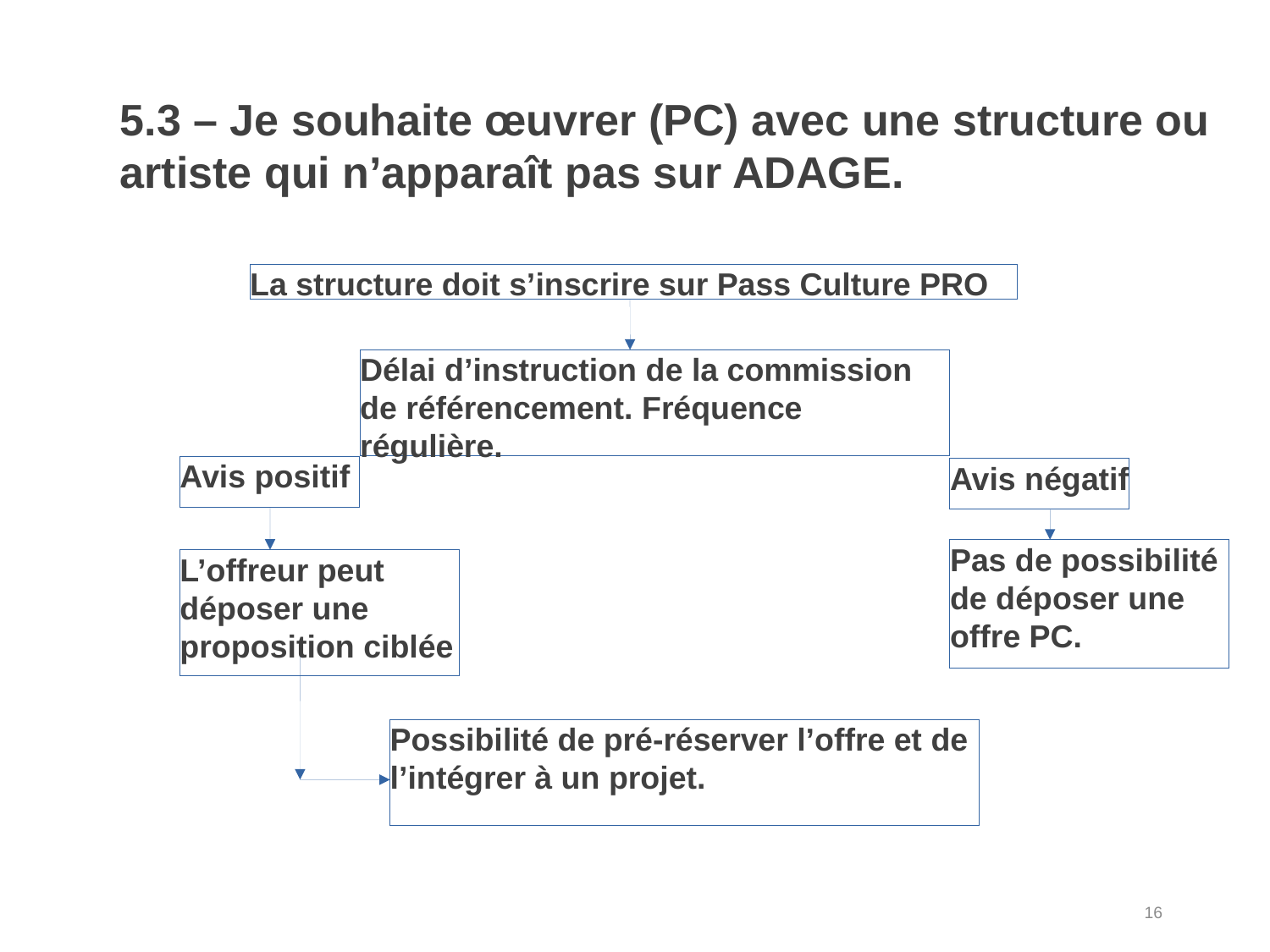

5.3 – Je souhaite œuvrer (PC) avec une structure ou artiste qui n’apparaît pas sur ADAGE.
La structure doit s’inscrire sur Pass Culture PRO

Délai d’instruction de la commission de référencement. Fréquence régulière.
Avis positif
Avis négatif

Pas de possibilité de déposer une offre PC.
L’offreur peut déposer une proposition ciblée

Possibilité de pré-réserver l’offre et de l’intégrer à un projet.

16